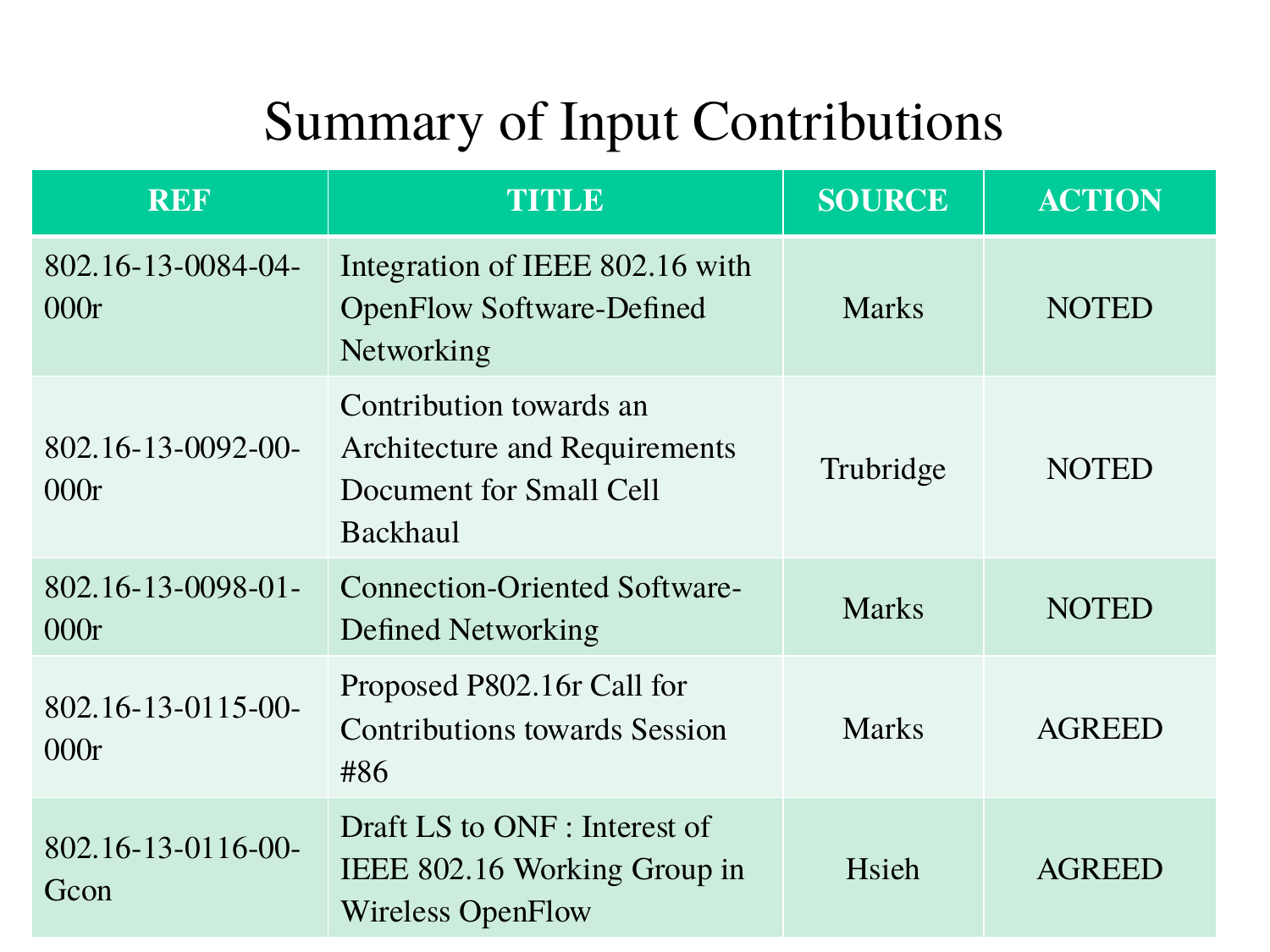

# Summary of Input Contributions
| REF | TITLE | SOURCE | ACTION |
| --- | --- | --- | --- |
| 802.16-13-0084-04-000r | Integration of IEEE 802.16 with OpenFlow Software-Defined Networking | Marks | NOTED |
| 802.16-13-0092-00-000r | Contribution towards an Architecture and Requirements Document for Small Cell Backhaul | Trubridge | NOTED |
| 802.16-13-0098-01-000r | Connection-Oriented Software-Defined Networking | Marks | NOTED |
| 802.16-13-0115-00- 000r | Proposed P802.16r Call for Contributions towards Session #86 | Marks | AGREED |
| 802.16-13-0116-00-Gcon | Draft LS to ONF : Interest of IEEE 802.16 Working Group in Wireless OpenFlow | Hsieh | AGREED |